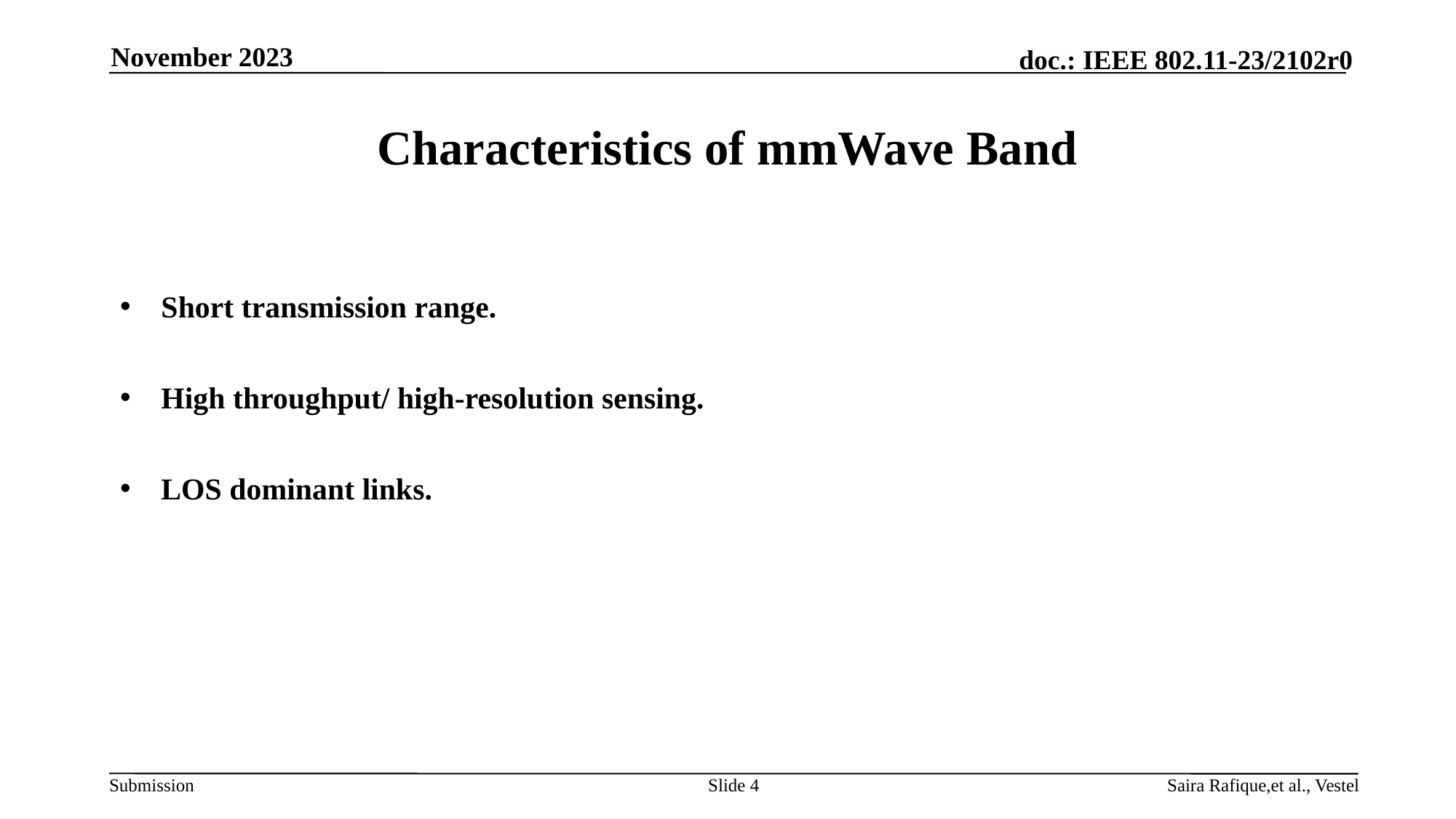

November 2023
# Characteristics of mmWave Band

Short transmission range.

High throughput/ high-resolution sensing.

LOS dominant links.

Slide 4
Saira Rafique,et al., Vestel